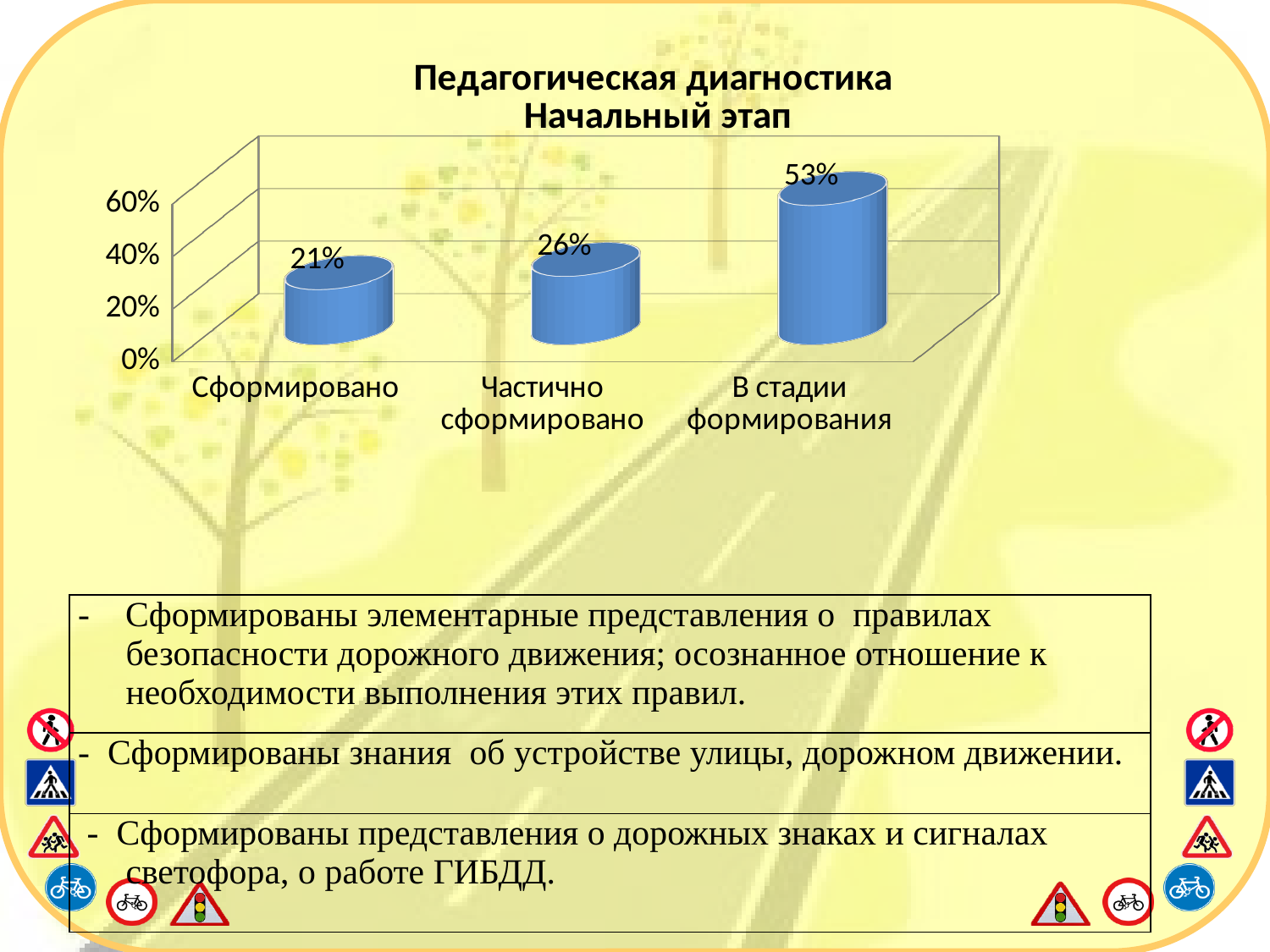

[unsupported chart]

| - Сформированы элементарные представления о правилах безопасности дорожного движения; осознанное отношение к необходимости выполнения этих правил. |
| --- |
| - Сформированы знания об устройстве улицы, дорожном движении. |
| - Сформированы представления о дорожных знаках и сигналах светофора, о работе ГИБДД. |